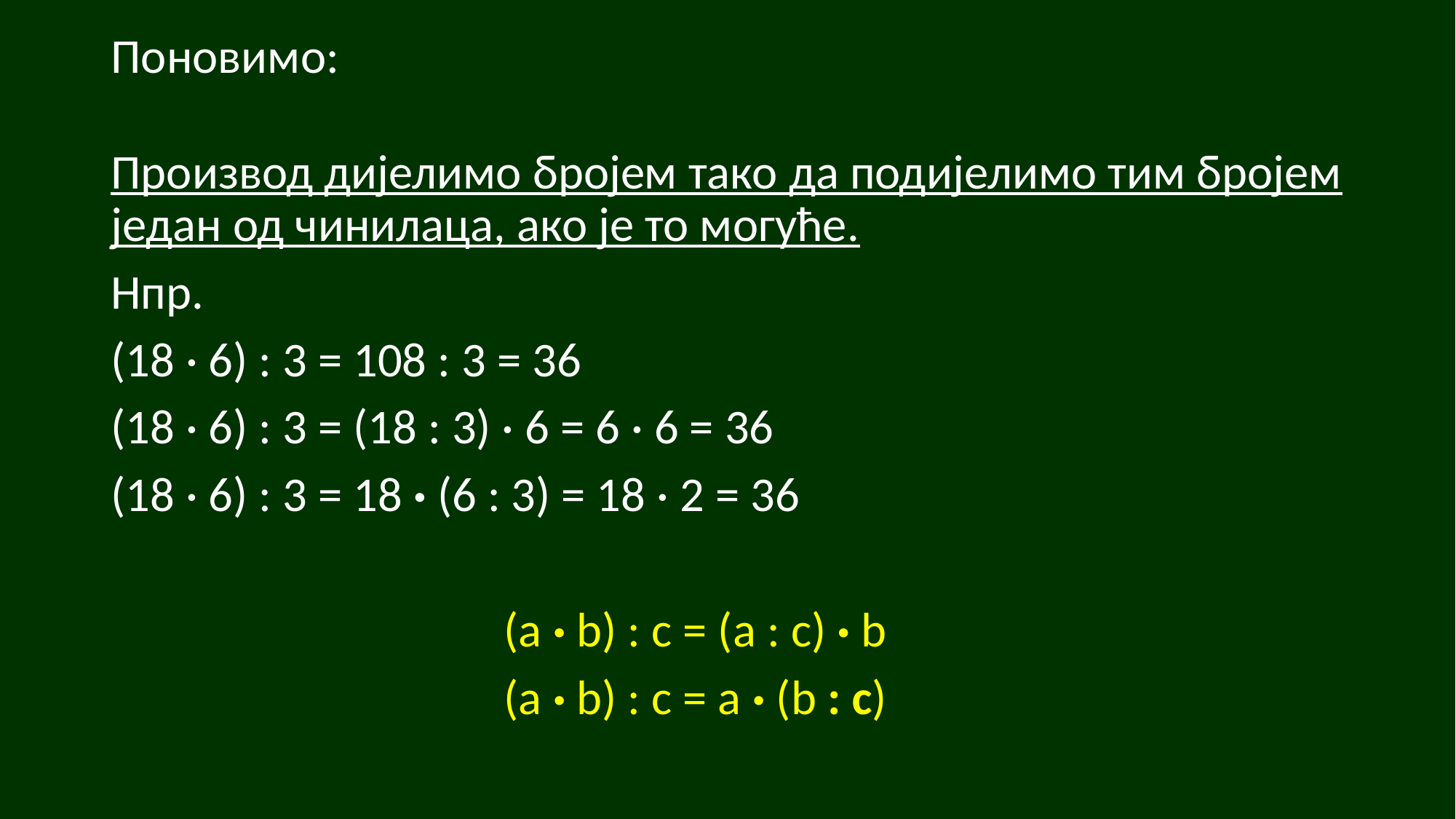

# Поновимо:

Производ дијелимо бројем тако да подијелимо тим бројем један од чинилаца, ако је то могуће.
Нпр.
(18 · 6) : 3 = 108 : 3 = 36
(18 · 6) : 3 = (18 : 3) · 6 = 6 · 6 = 36
(18 · 6) : 3 = 18 · (6 : 3) = 18 · 2 = 36

                                    (а · b) : c = (a : c) · b
                                    (a · b) : c = а · (b : c)